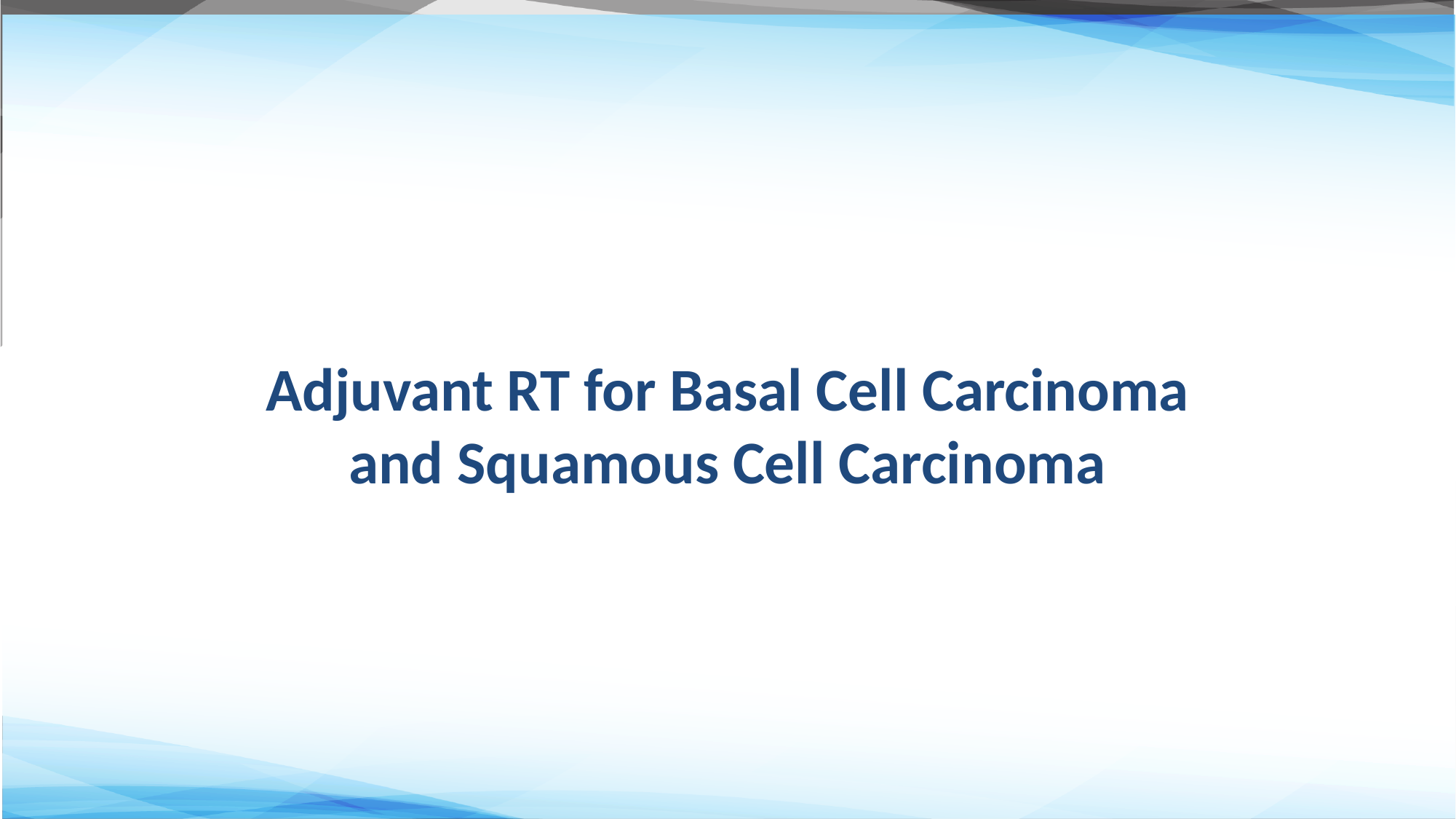

# Adjuvant RT for Basal Cell Carcinoma and Squamous Cell Carcinoma